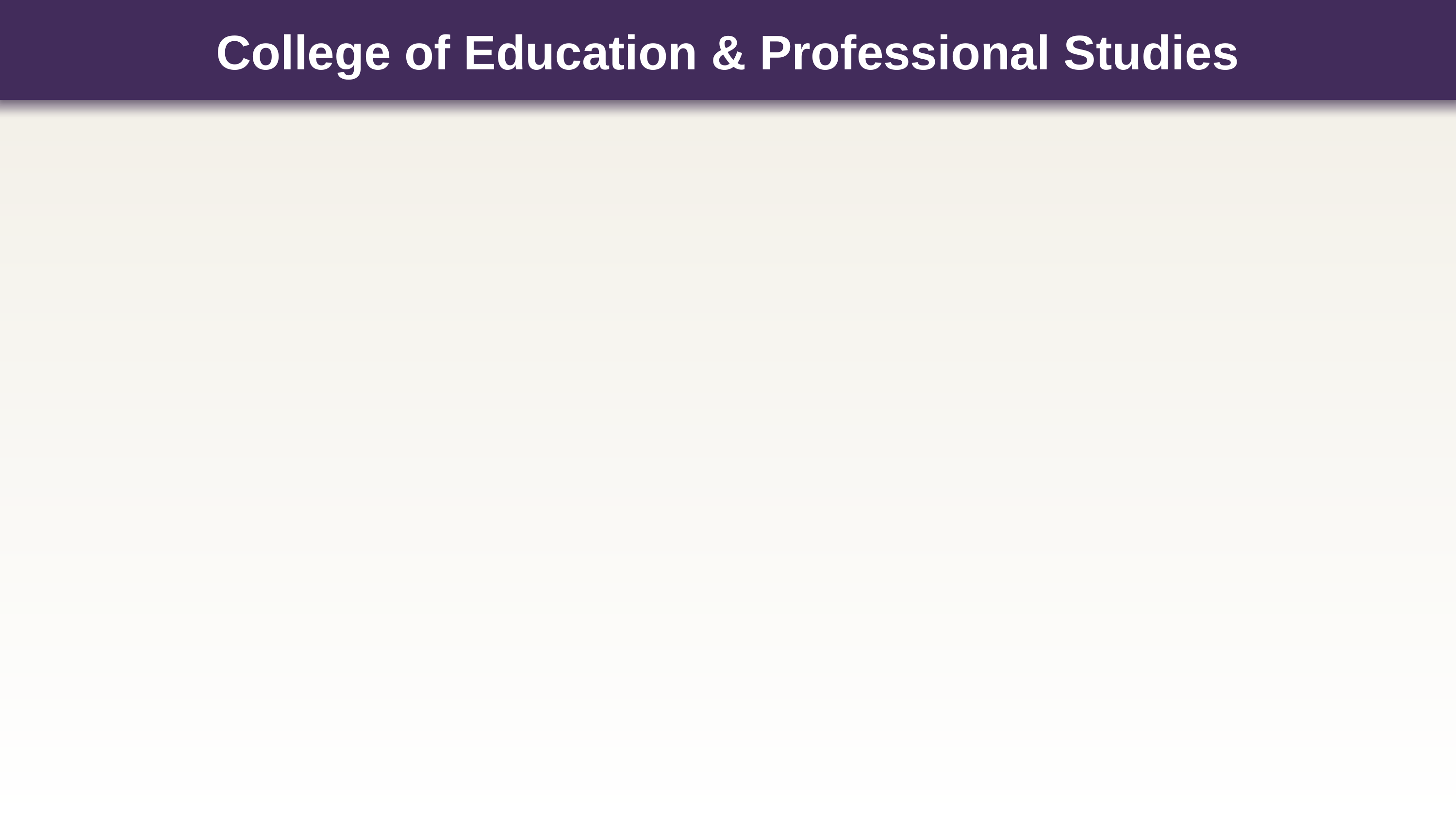

# College of Education & Professional Studies